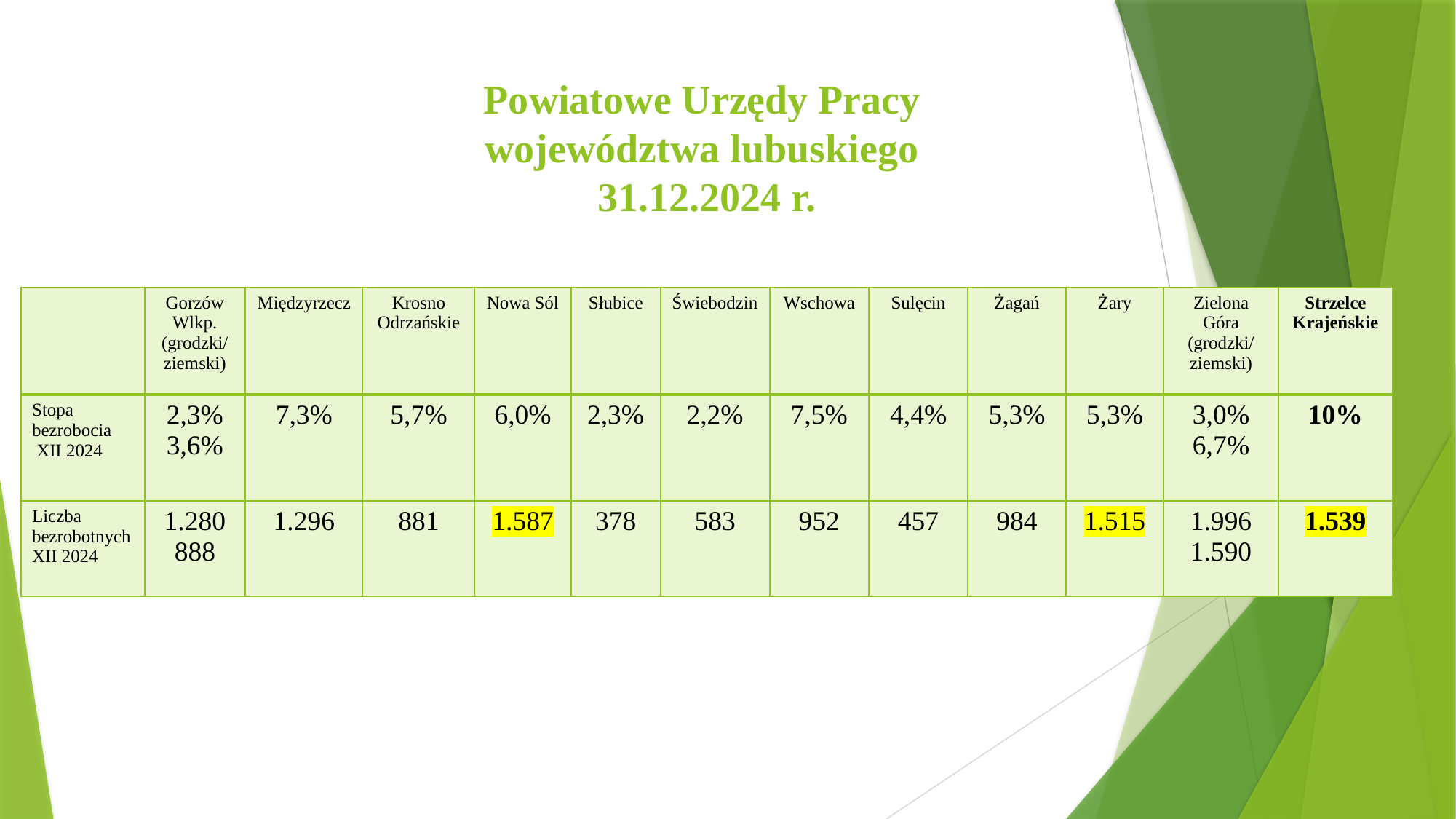

# Powiatowe Urzędy Pracy województwa lubuskiego 31.12.2024 r.
|  | Gorzów Wlkp. (grodzki/ ziemski) | Międzyrzecz | Krosno Odrzańskie | Nowa Sól | Słubice | Świebodzin | Wschowa | Sulęcin | Żagań | Żary | Zielona Góra (grodzki/ ziemski) | Strzelce Krajeńskie |
| --- | --- | --- | --- | --- | --- | --- | --- | --- | --- | --- | --- | --- |
| Stopa bezrobocia XII 2024 | 2,3% 3,6% | 7,3% | 5,7% | 6,0% | 2,3% | 2,2% | 7,5% | 4,4% | 5,3% | 5,3% | 3,0% 6,7% | 10% |
| Liczba bezrobotnych XII 2024 | 1.280 888 | 1.296 | 881 | 1.587 | 378 | 583 | 952 | 457 | 984 | 1.515 | 1.996 1.590 | 1.539 |